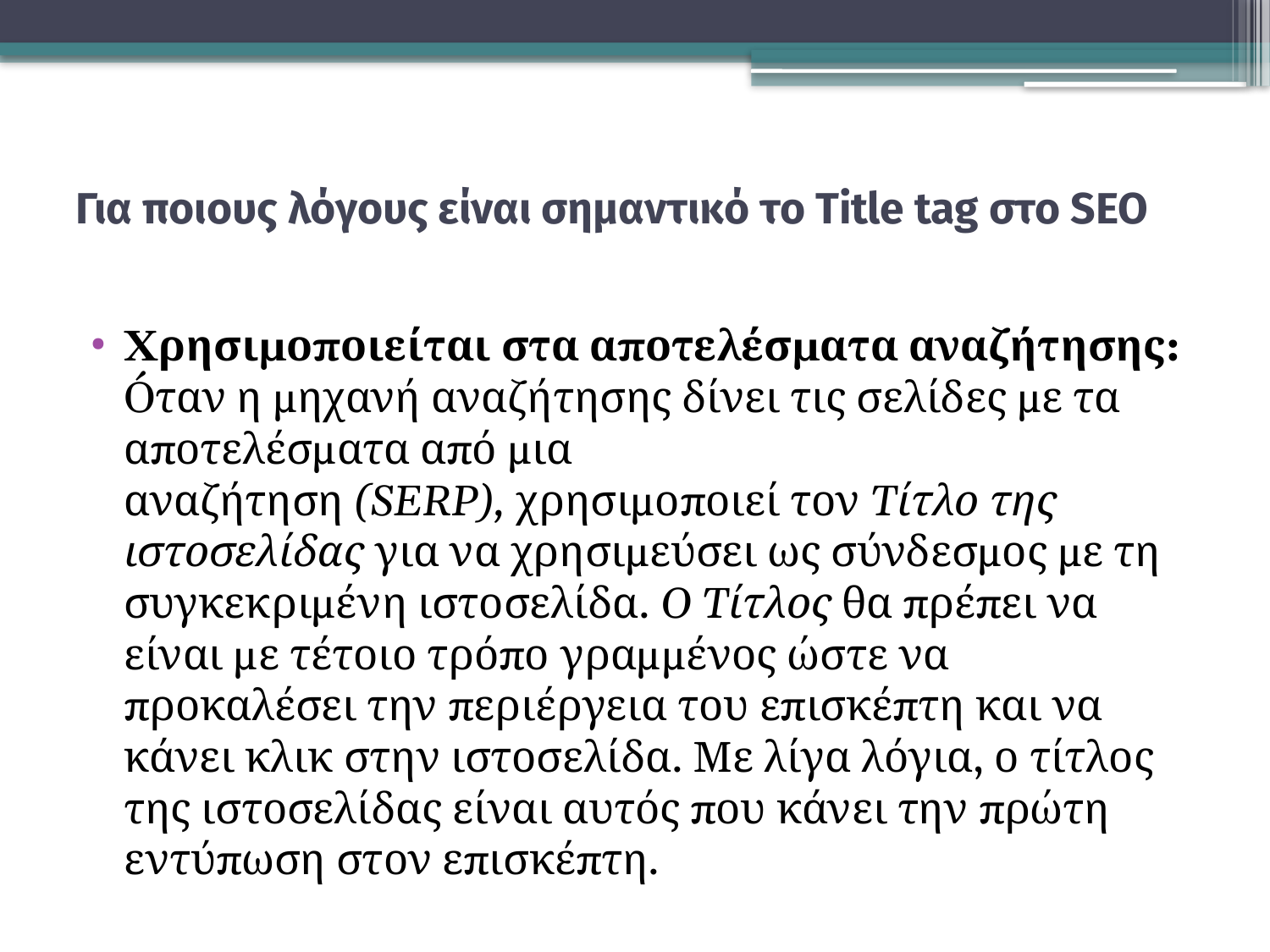

# Για ποιους λόγους είναι σημαντικό το Title tag στο SEO
Χρησιμοποιείται στα αποτελέσματα αναζήτησης:
Όταν η μηχανή αναζήτησης δίνει τις σελίδες με τα αποτελέσματα από μια αναζήτηση (SERP), χρησιμοποιεί τον Τίτλο της ιστοσελίδας για να χρησιμεύσει ως σύνδεσμος με τη συγκεκριμένη ιστοσελίδα. Ο Τίτλος θα πρέπει να είναι με τέτοιο τρόπο γραμμένος ώστε να  προκαλέσει την περιέργεια του επισκέπτη και να κάνει κλικ στην ιστοσελίδα. Με λίγα λόγια, ο τίτλος της ιστοσελίδας είναι αυτός που κάνει την πρώτη εντύπωση στον επισκέπτη.